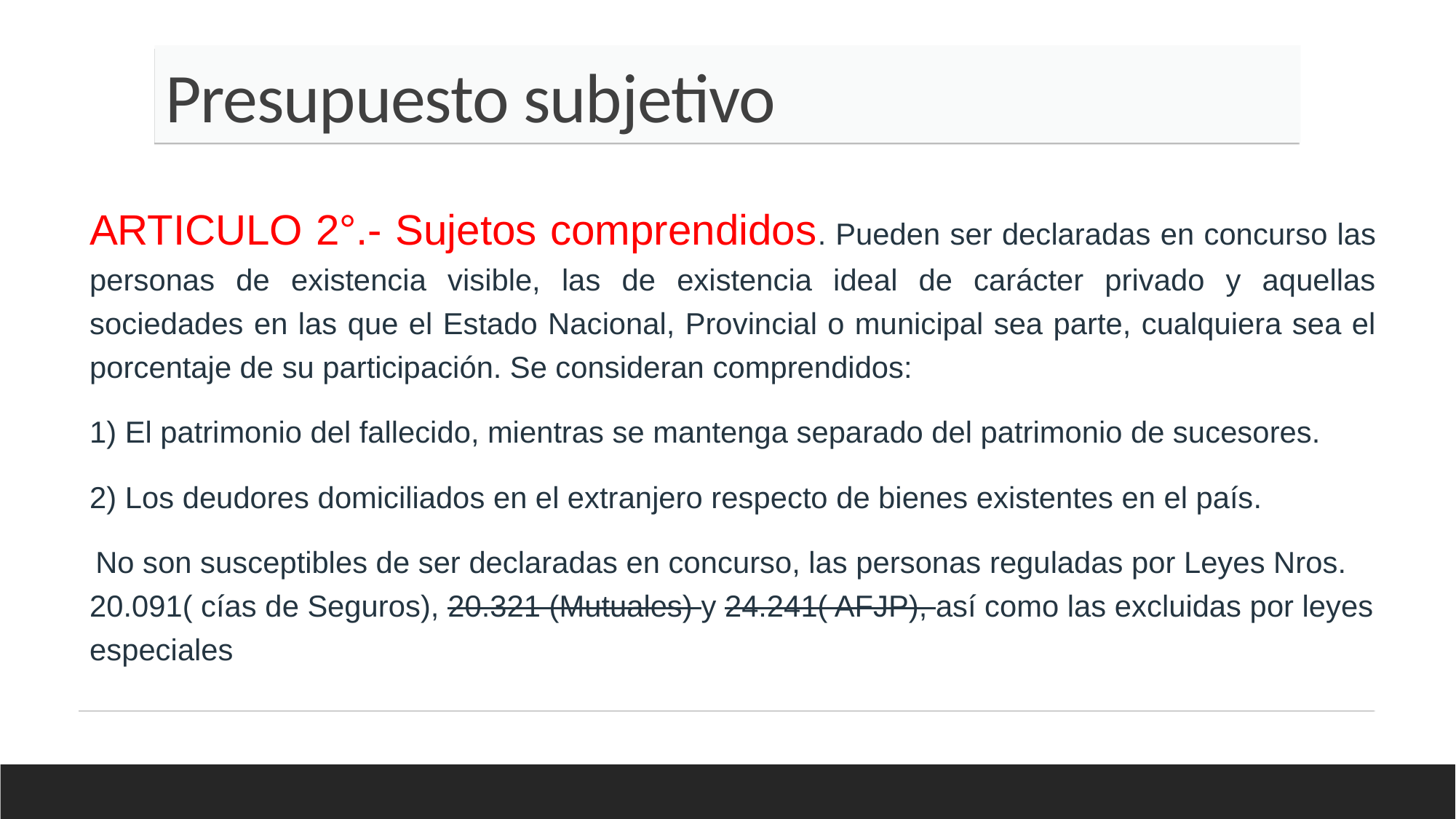

Presupuesto subjetivo
ARTICULO 2°.- Sujetos comprendidos. Pueden ser declaradas en concurso las personas de existencia visible, las de existencia ideal de carácter privado y aquellas sociedades en las que el Estado Nacional, Provincial o municipal sea parte, cualquiera sea el porcentaje de su participación. Se consideran comprendidos:
1) El patrimonio del fallecido, mientras se mantenga separado del patrimonio de sucesores.
2) Los deudores domiciliados en el extranjero respecto de bienes existentes en el país.
  No son susceptibles de ser declaradas en concurso, las personas reguladas por Leyes Nros. 20.091( cías de Seguros), 20.321 (Mutuales) y 24.241( AFJP), así como las excluidas por leyes especiales